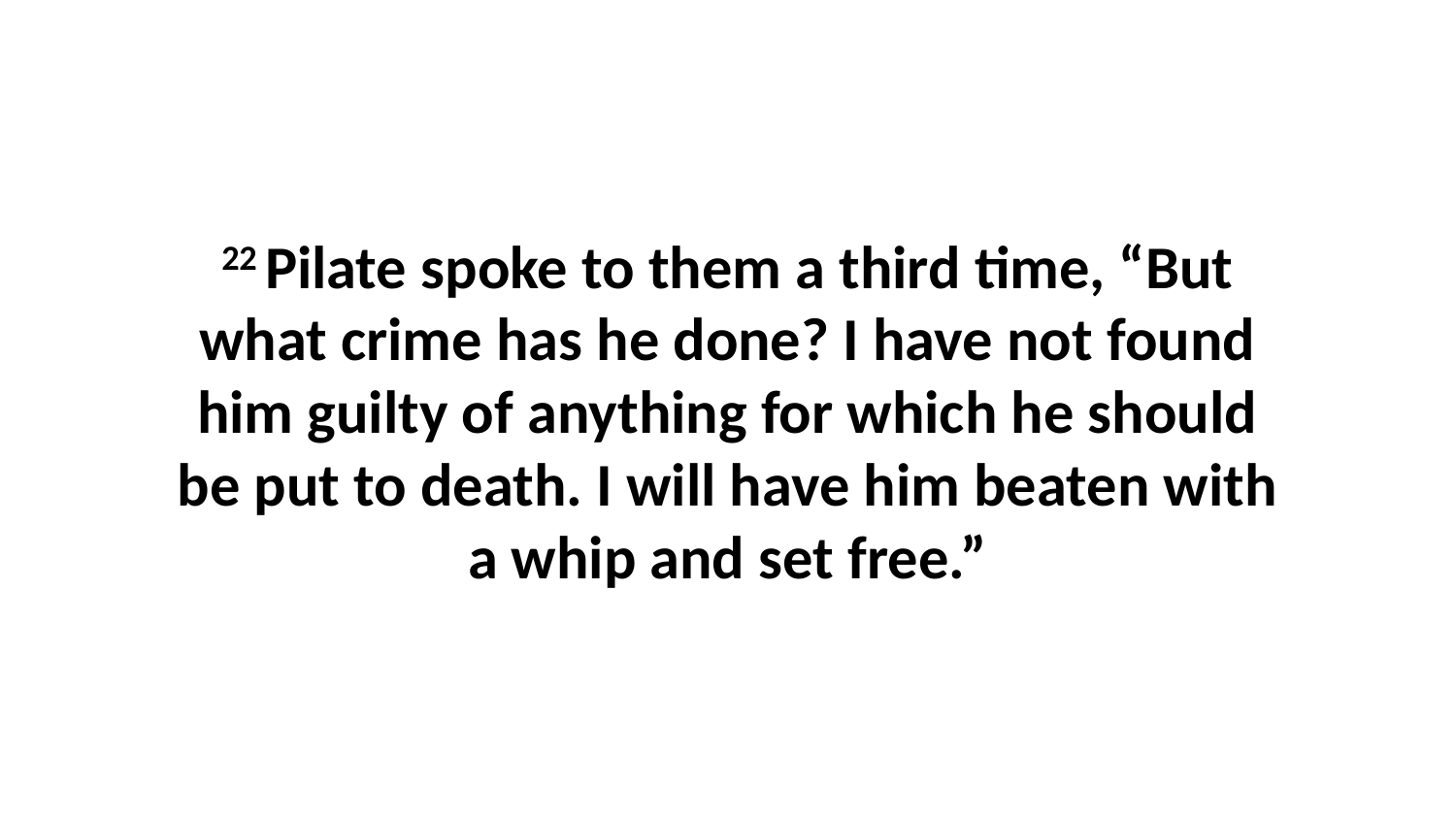

22 Pilate spoke to them a third time, “But what crime has he done? I have not found him guilty of anything for which he should be put to death. I will have him beaten with a whip and set free.”